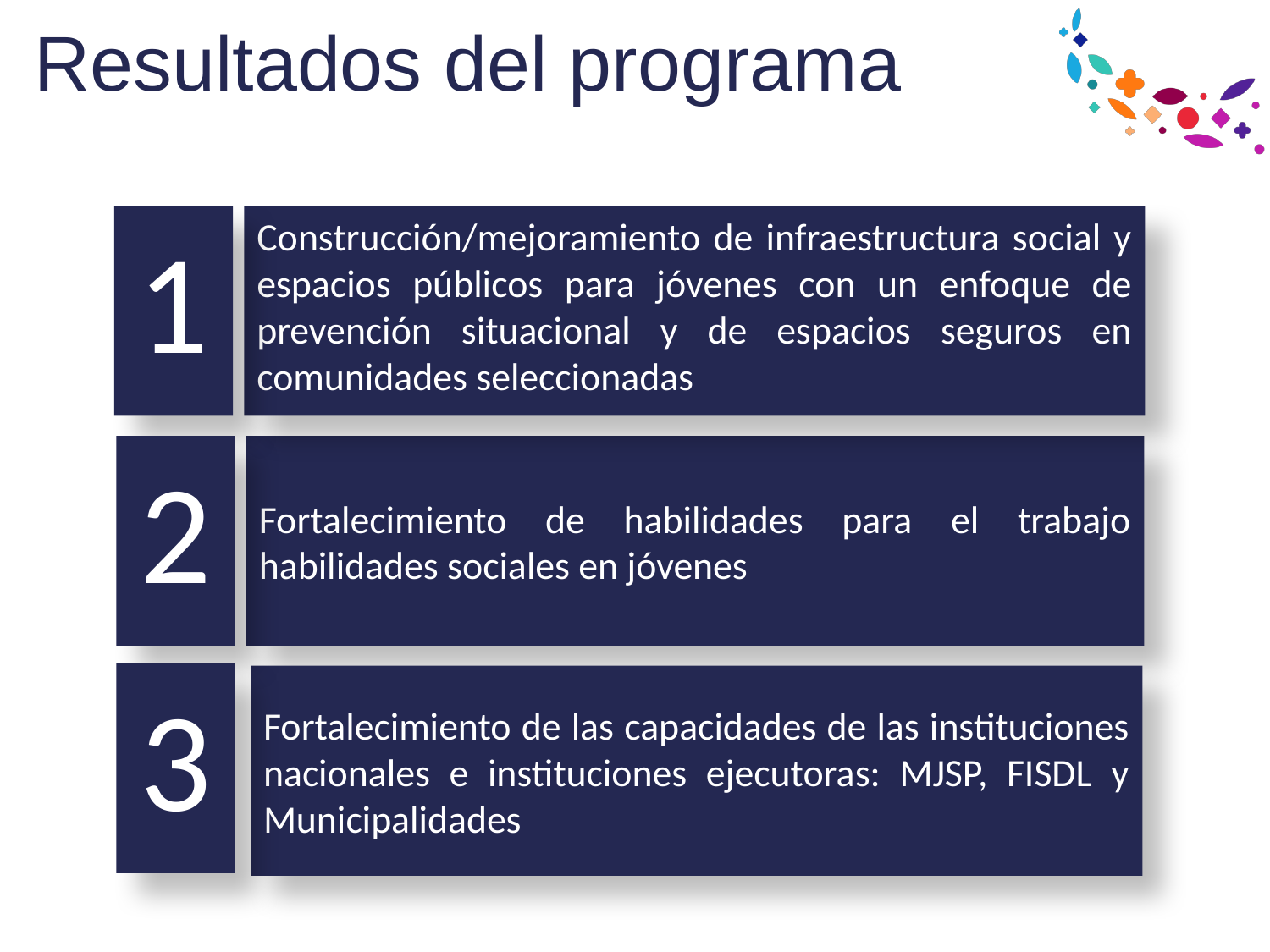

Resultados del programa
1

Construcción/mejoramiento de infraestructura social y espacios públicos para jóvenes con un enfoque de prevención situacional y de espacios seguros en comunidades seleccionadas

2

Fortalecimiento de habilidades para el trabajo habilidades sociales en jóvenes
3

Fortalecimiento de las capacidades de las instituciones nacionales e instituciones ejecutoras: MJSP, FISDL y Municipalidades